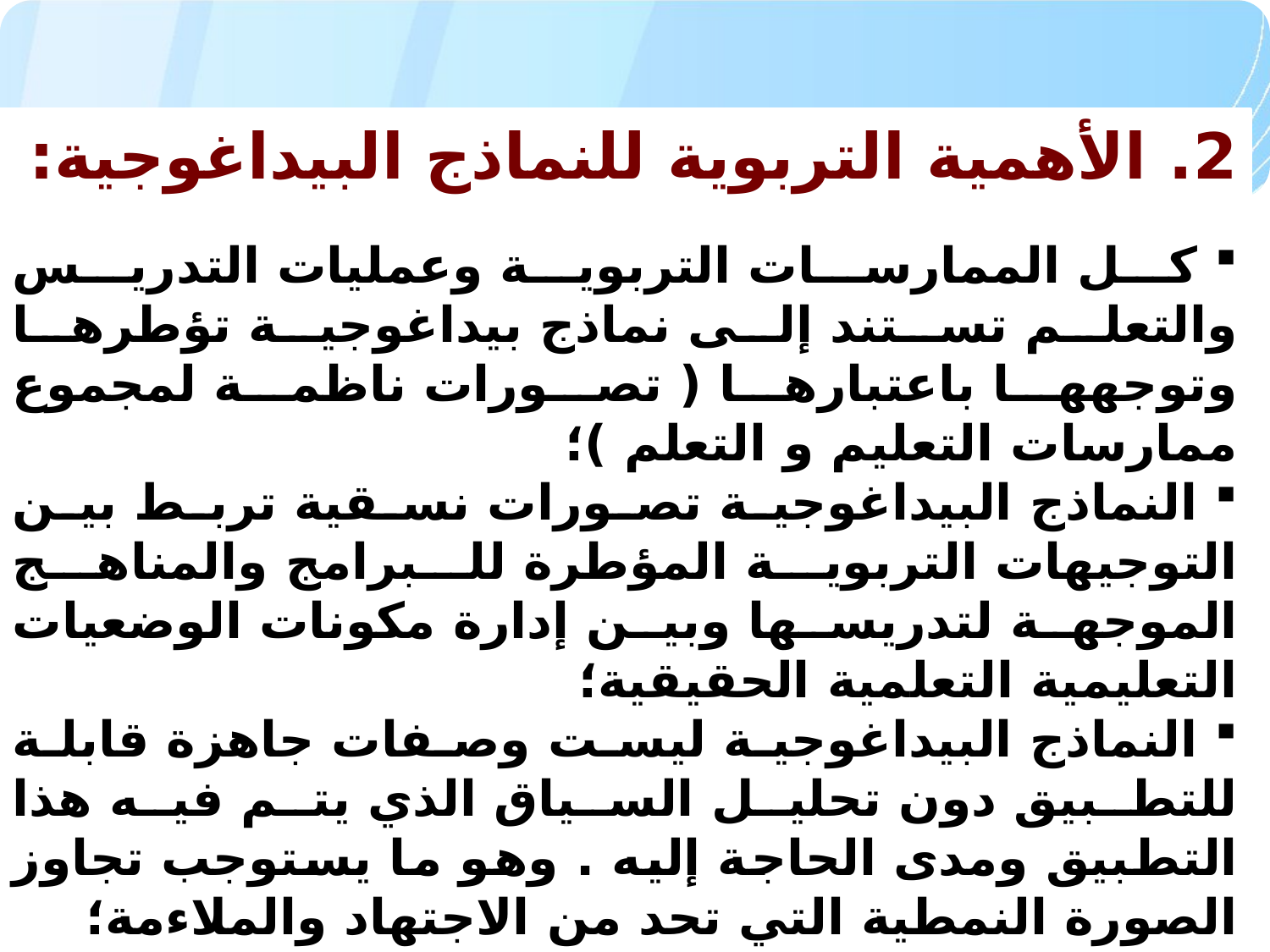

2. الأهمية التربوية للنماذج البيداغوجية:

 كل الممارسات التربوية وعمليات التدريس والتعلم تستند إلى نماذج بيداغوجية تؤطرها وتوجهها باعتبارها ( تصورات ناظمة لمجموع ممارسات التعليم و التعلم )؛
 النماذج البيداغوجية تصورات نسقية تربط بين التوجيهات التربوية المؤطرة للبرامج والمناهج الموجهة لتدريسها وبين إدارة مكونات الوضعيات التعليمية التعلمية الحقيقية؛
 النماذج البيداغوجية ليست وصفات جاهزة قابلة للتطبيق دون تحليل السياق الذي يتم فيه هذا التطبيق ومدى الحاجة إليه . وهو ما يستوجب تجاوز الصورة النمطية التي تحد من الاجتهاد والملاءمة؛
 كل نموذج تربوي / بيداغوجي قابل للتطور والاغتناء والتجدد وذلك نظرا لتجدد النظريات التربوية وتطور شروطها المؤسساتية والسوسيو- ثقافية؛